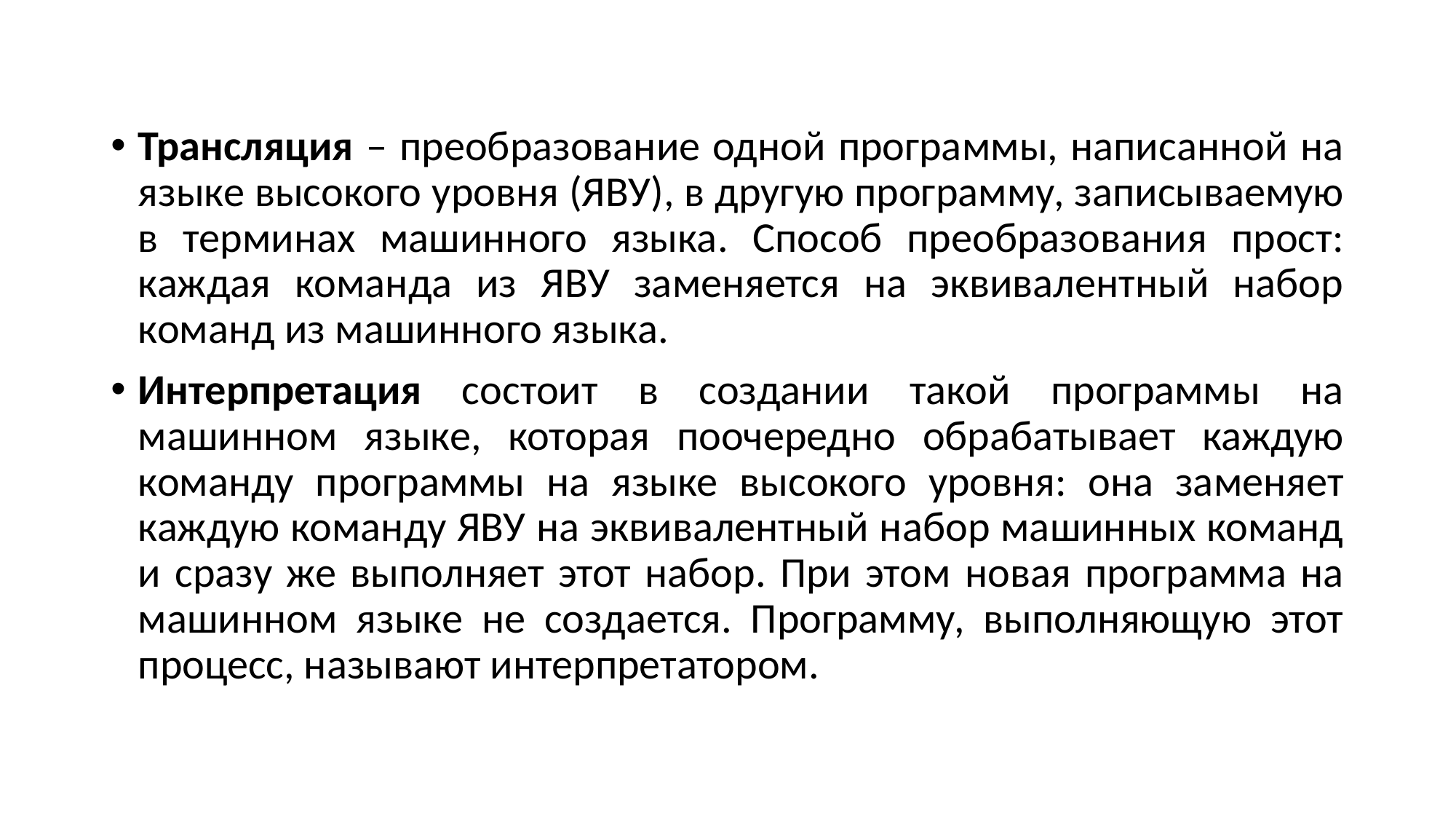

Трансляция – преобразование одной программы, написанной на языке высокого уровня (ЯВУ), в другую программу, записываемую в терминах машинного языка. Способ преобразования прост: каждая команда из ЯВУ заменяется на эквивалентный набор команд из машинного языка.
Интерпретация состоит в создании такой программы на машинном языке, которая поочередно обрабатывает каждую команду программы на языке высокого уровня: она заменяет каждую команду ЯВУ на эквивалентный набор машинных команд и сразу же выполняет этот набор. При этом новая программа на машинном языке не создается. Программу, выполняющую этот процесс, называют интерпретатором.